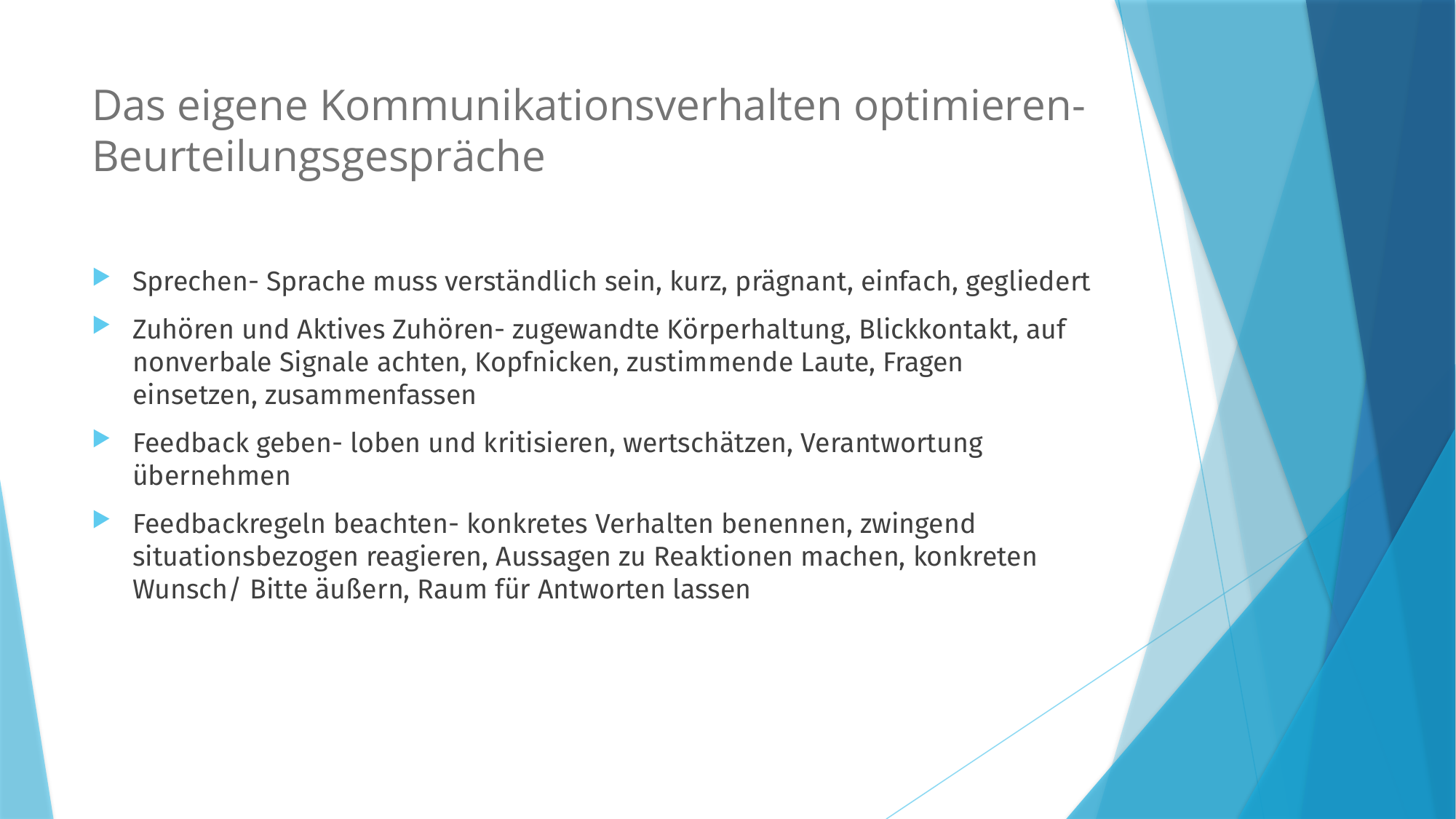

# Das eigene Kommunikationsverhalten optimieren-Beurteilungsgespräche
Sprechen- Sprache muss verständlich sein, kurz, prägnant, einfach, gegliedert
Zuhören und Aktives Zuhören- zugewandte Körperhaltung, Blickkontakt, auf nonverbale Signale achten, Kopfnicken, zustimmende Laute, Fragen einsetzen, zusammenfassen
Feedback geben- loben und kritisieren, wertschätzen, Verantwortung übernehmen
Feedbackregeln beachten- konkretes Verhalten benennen, zwingend situationsbezogen reagieren, Aussagen zu Reaktionen machen, konkreten Wunsch/ Bitte äußern, Raum für Antworten lassen